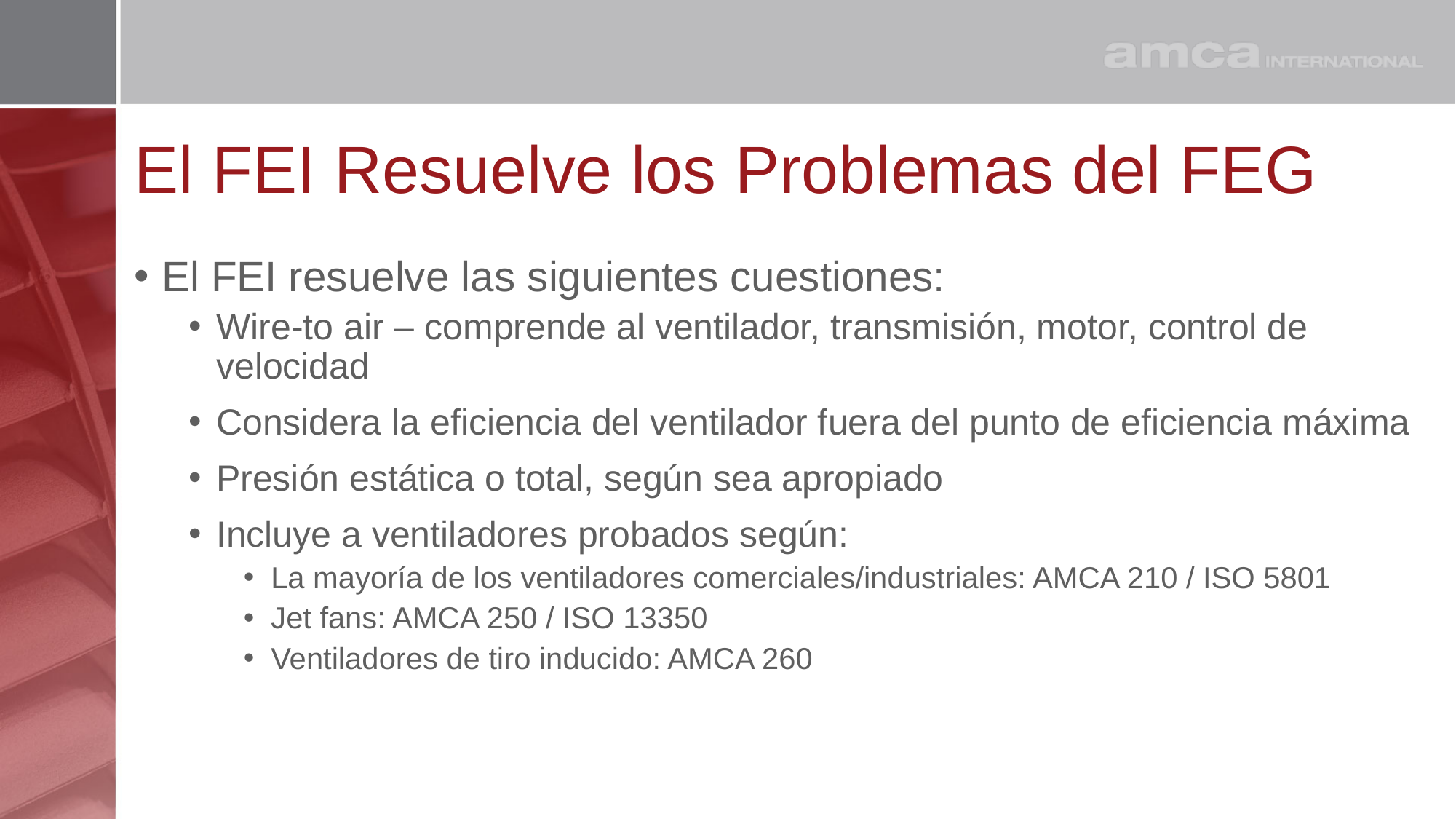

# El FEI Resuelve los Problemas del FEG
El FEI resuelve las siguientes cuestiones:
Wire-to air – comprende al ventilador, transmisión, motor, control de velocidad
Considera la eficiencia del ventilador fuera del punto de eficiencia máxima
Presión estática o total, según sea apropiado
Incluye a ventiladores probados según:
La mayoría de los ventiladores comerciales/industriales: AMCA 210 / ISO 5801
Jet fans: AMCA 250 / ISO 13350
Ventiladores de tiro inducido: AMCA 260